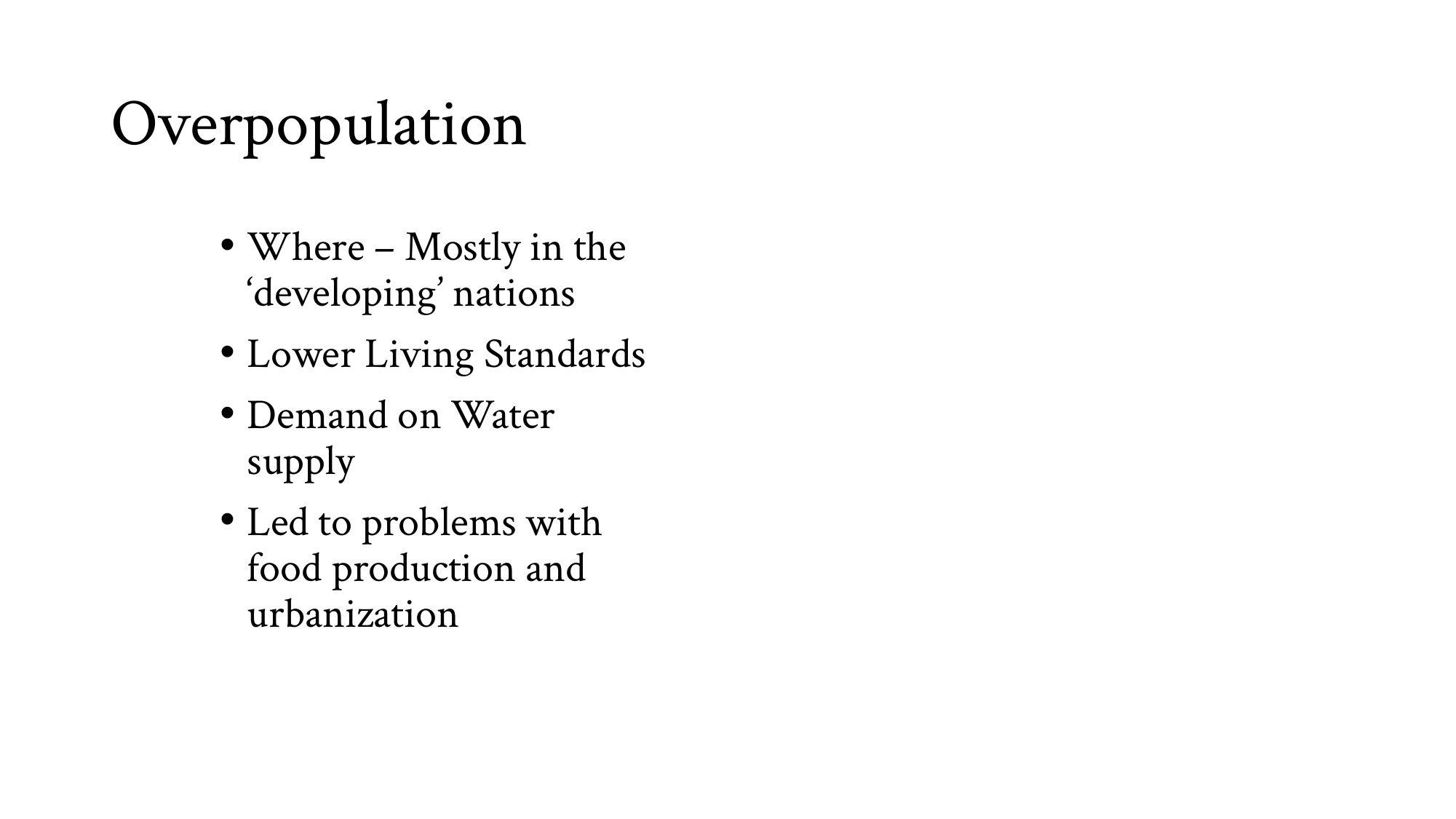

# Overpopulation
Where – Mostly in the ‘developing’ nations
Lower Living Standards
Demand on Water supply
Led to problems with food production and urbanization